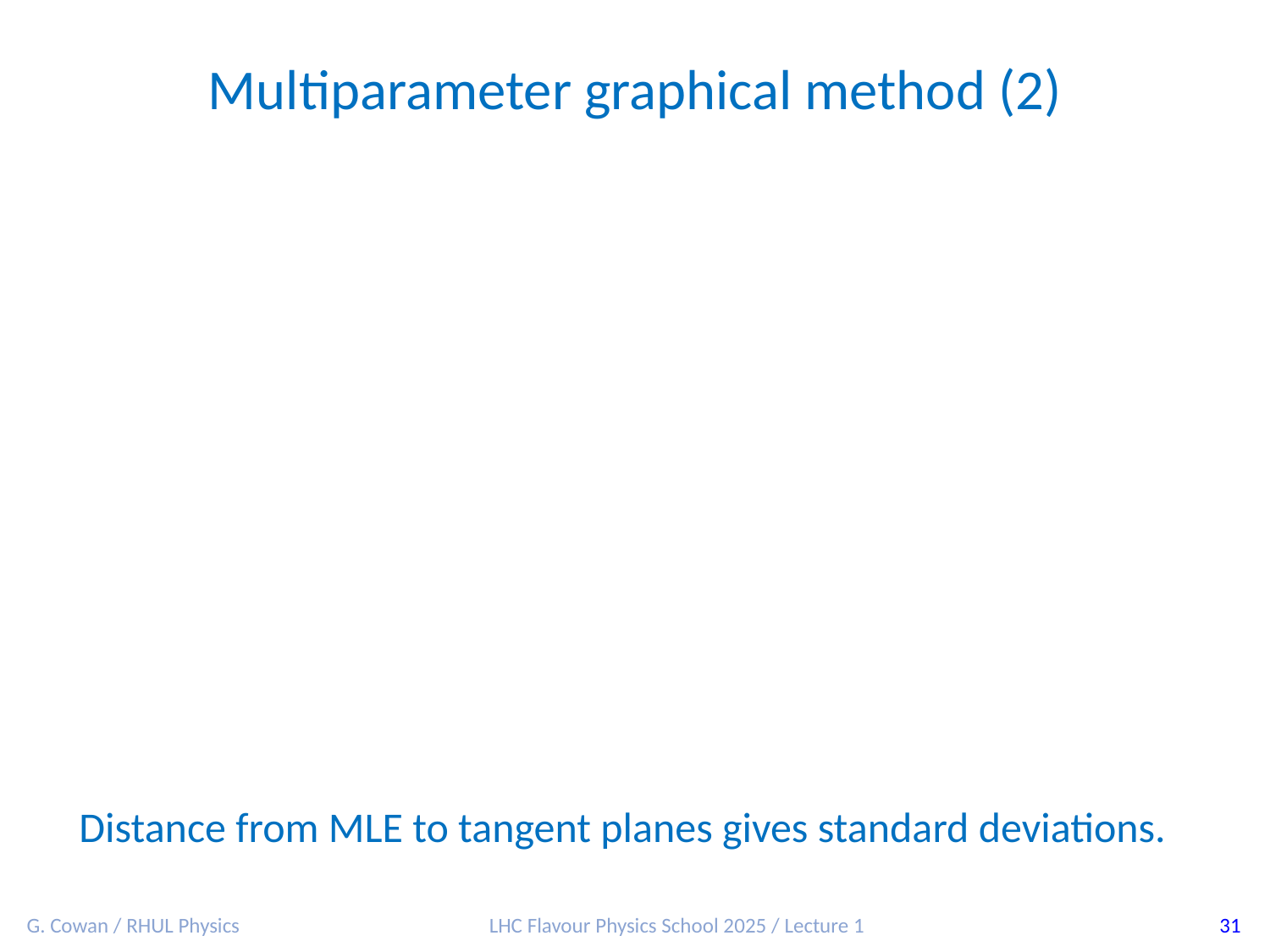

Multiparameter graphical method (2)
Distance from MLE to tangent planes gives standard deviations.
G. Cowan / RHUL Physics
LHC Flavour Physics School 2025 / Lecture 1
31